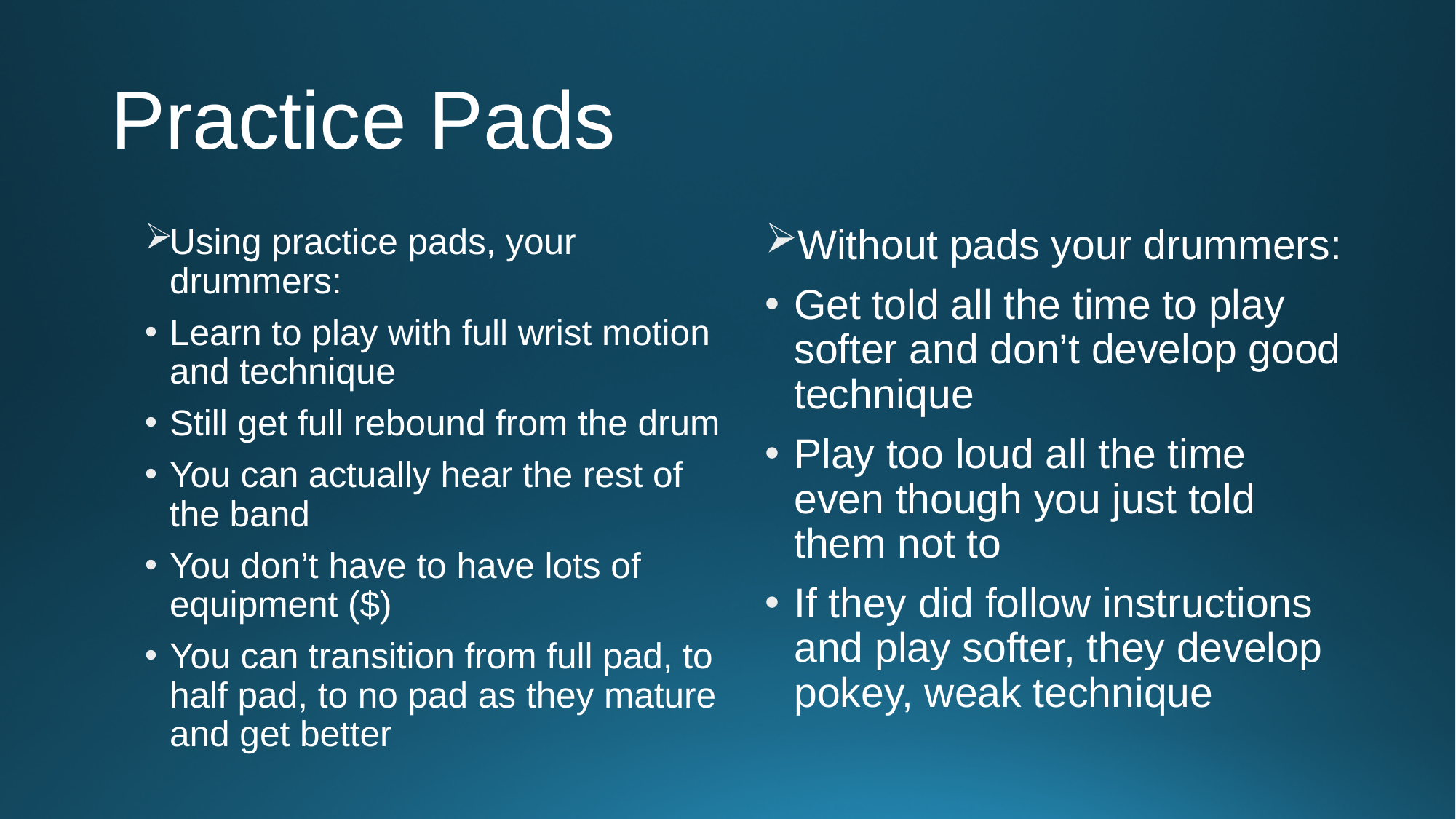

# Practice Pads
Using practice pads, your drummers:
Learn to play with full wrist motion and technique
Still get full rebound from the drum
You can actually hear the rest of the band
You don’t have to have lots of equipment ($)
You can transition from full pad, to half pad, to no pad as they mature and get better

Without pads your drummers:
Get told all the time to play softer and don’t develop good technique
Play too loud all the time even though you just told them not to
If they did follow instructions and play softer, they develop pokey, weak technique